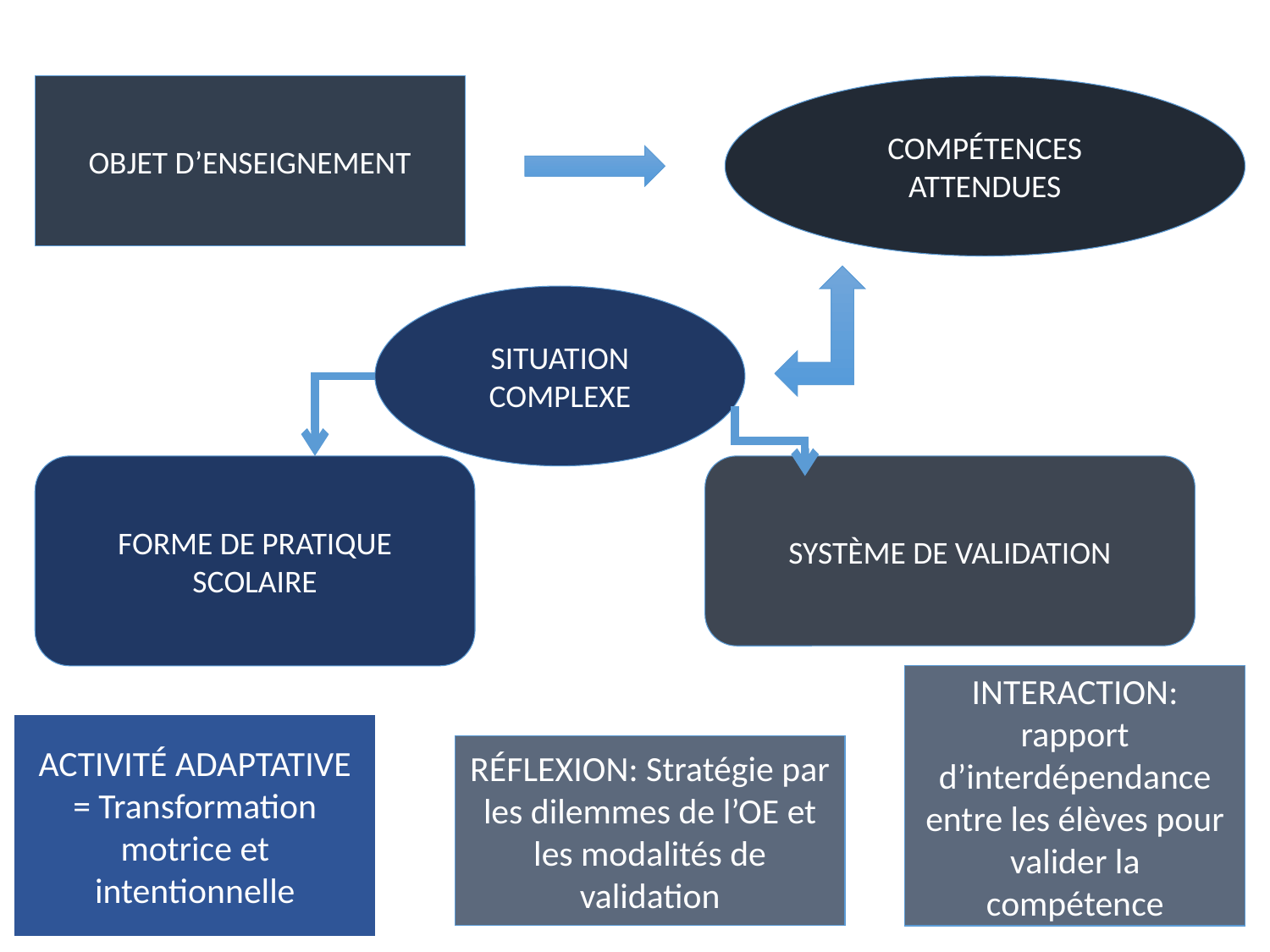

OBJET D’ENSEIGNEMENT
COMPÉTENCES
ATTENDUES

SITUATION COMPLEXE
FORME DE PRATIQUE SCOLAIRE
SYSTÈME DE VALIDATION
INTERACTION: rapport d’interdépendance entre les élèves pour valider la compétence
ACTIVITÉ ADAPTATIVE = Transformation motrice et intentionnelle
RÉFLEXION: Stratégie par les dilemmes de l’OE et les modalités de validation
Pierre LORCA L3 EM MDE 2017-2018
17